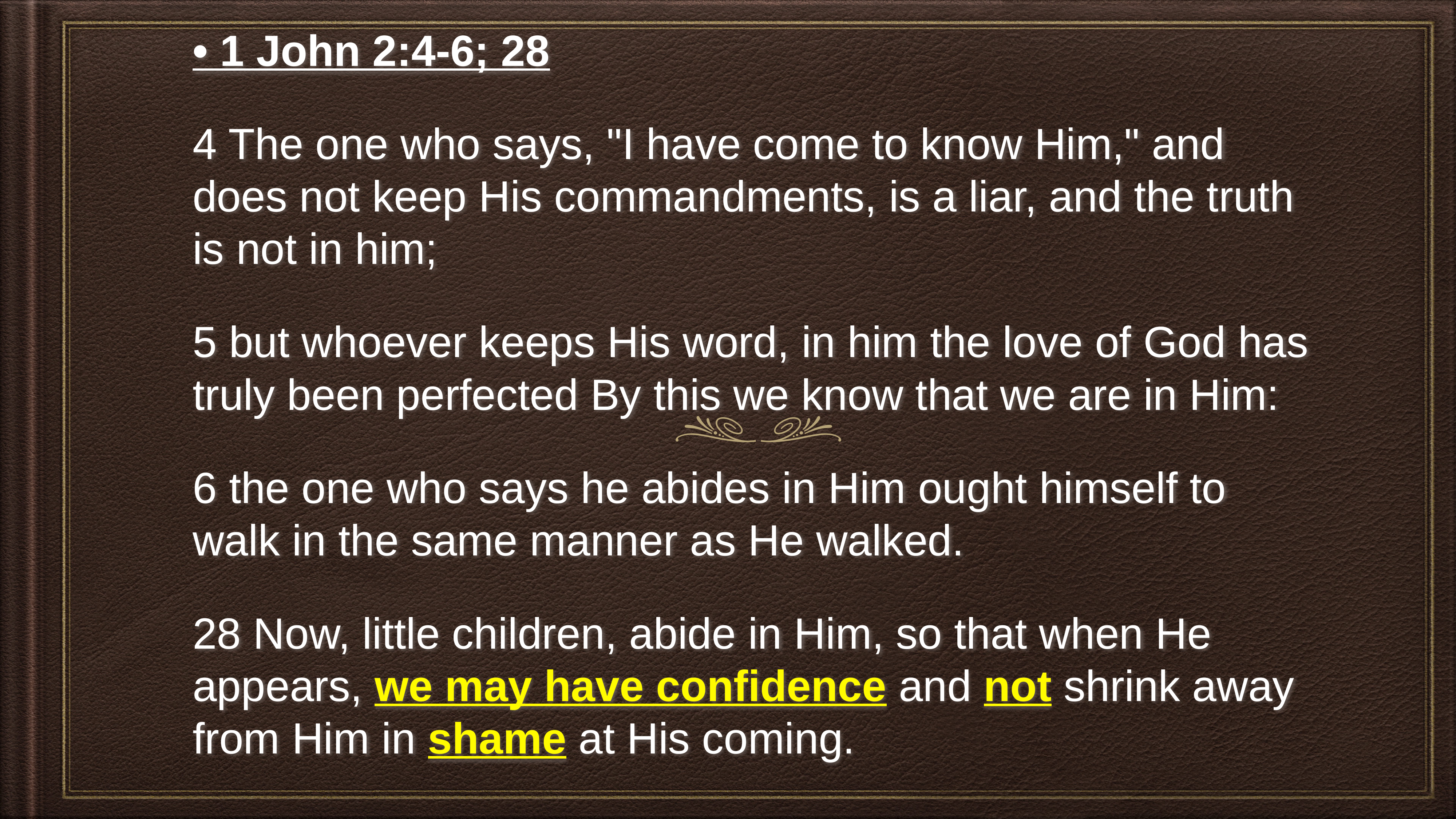

# • 1 John 2:4-6; 28
4 The one who says, "I have come to know Him," and does not keep His commandments, is a liar, and the truth is not in him;
5 but whoever keeps His word, in him the love of God has truly been perfected By this we know that we are in Him:
6 the one who says he abides in Him ought himself to walk in the same manner as He walked.
28 Now, little children, abide in Him, so that when He appears, we may have confidence and not shrink away from Him in shame at His coming.